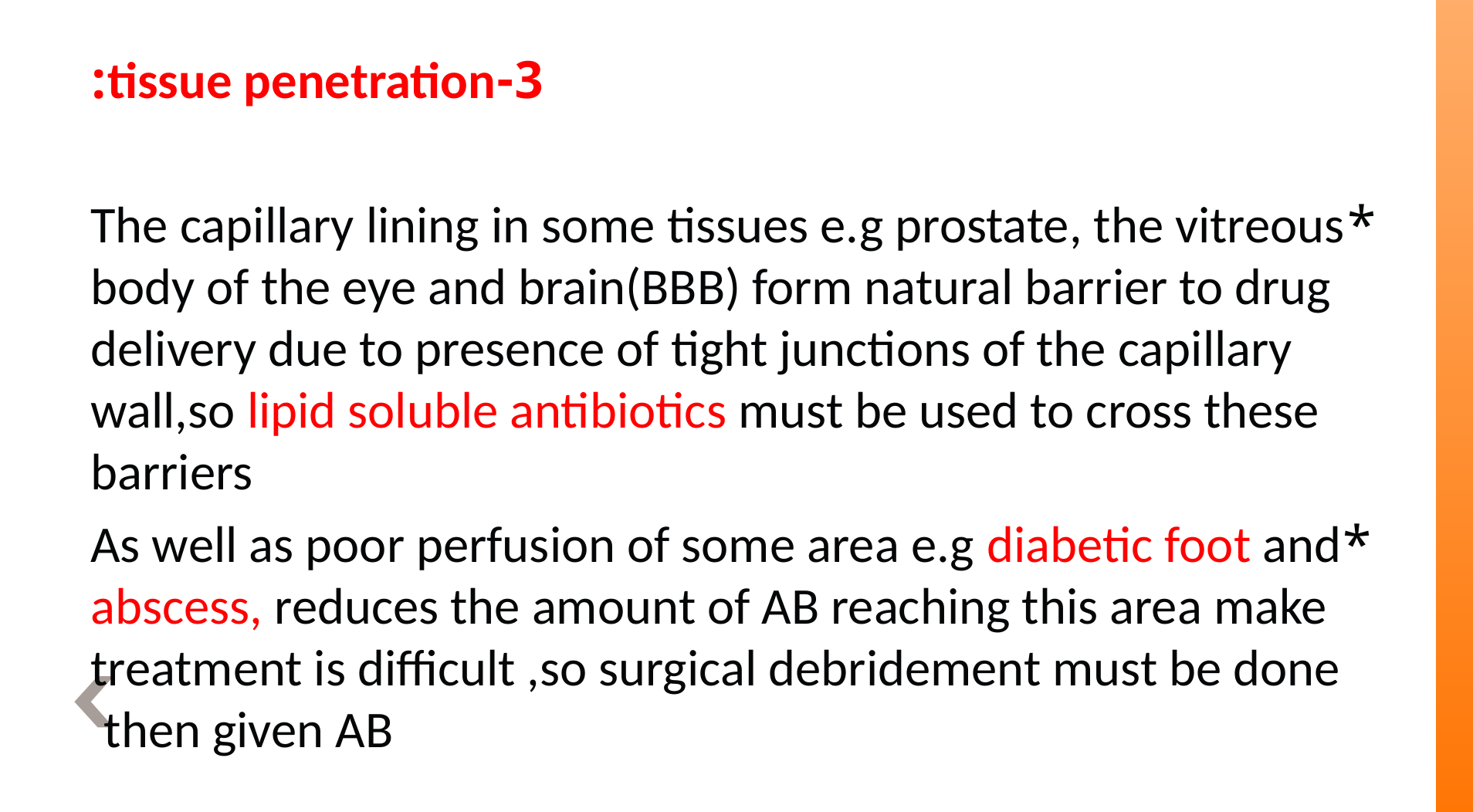

3-tissue penetration:

*The capillary lining in some tissues e.g prostate, the vitreous body of the eye and brain(BBB) form natural barrier to drug delivery due to presence of tight junctions of the capillary wall,so lipid soluble antibiotics must be used to cross these barriers
*As well as poor perfusion of some area e.g diabetic foot and abscess, reduces the amount of AB reaching this area make treatment is difficult ,so surgical debridement must be done then given AB
#